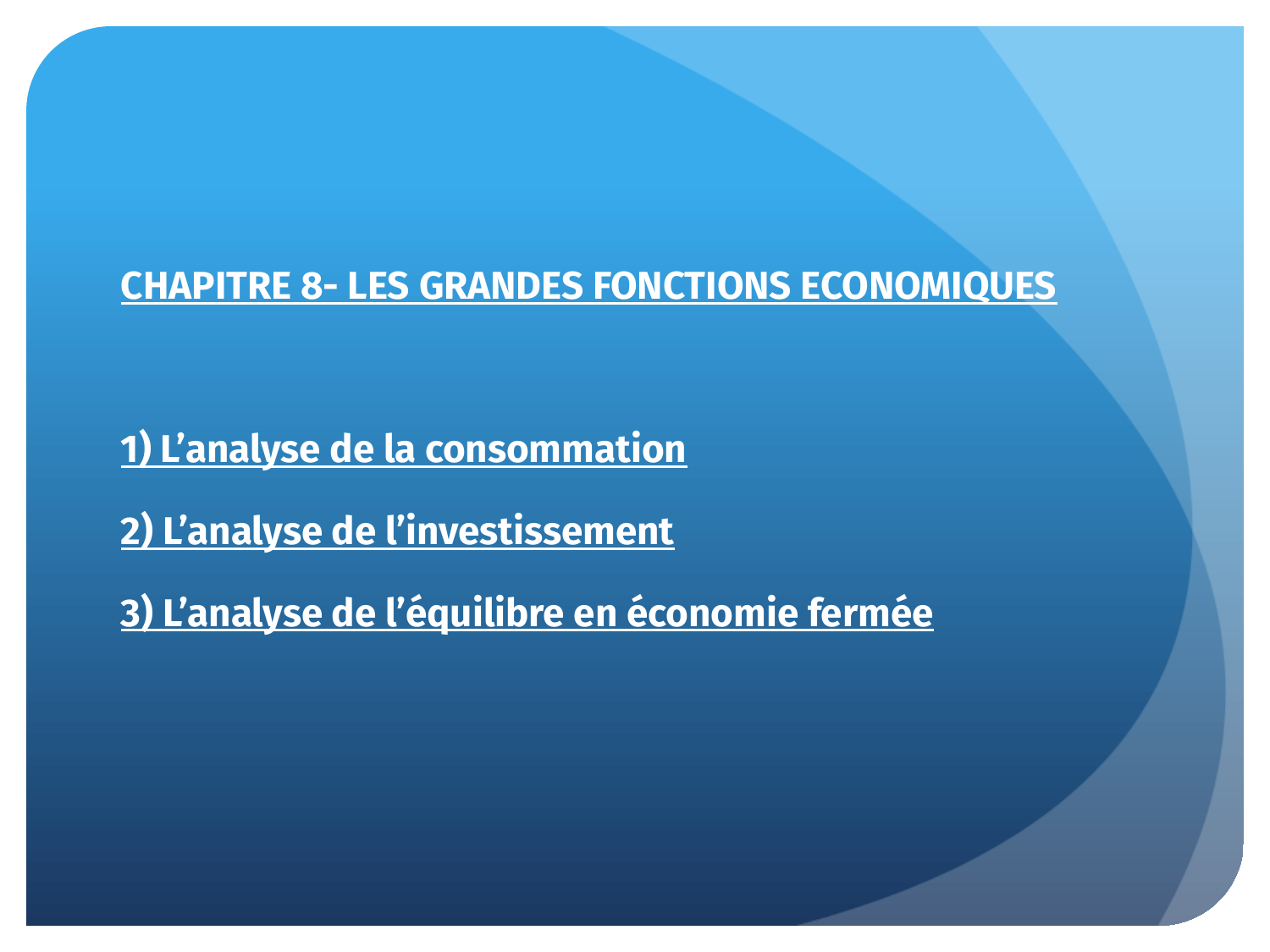

#
CHAPITRE 8- LES GRANDES FONCTIONS ECONOMIQUES

1) L’analyse de la consommation
2) L’analyse de l’investissement
3) L’analyse de l’équilibre en économie fermée